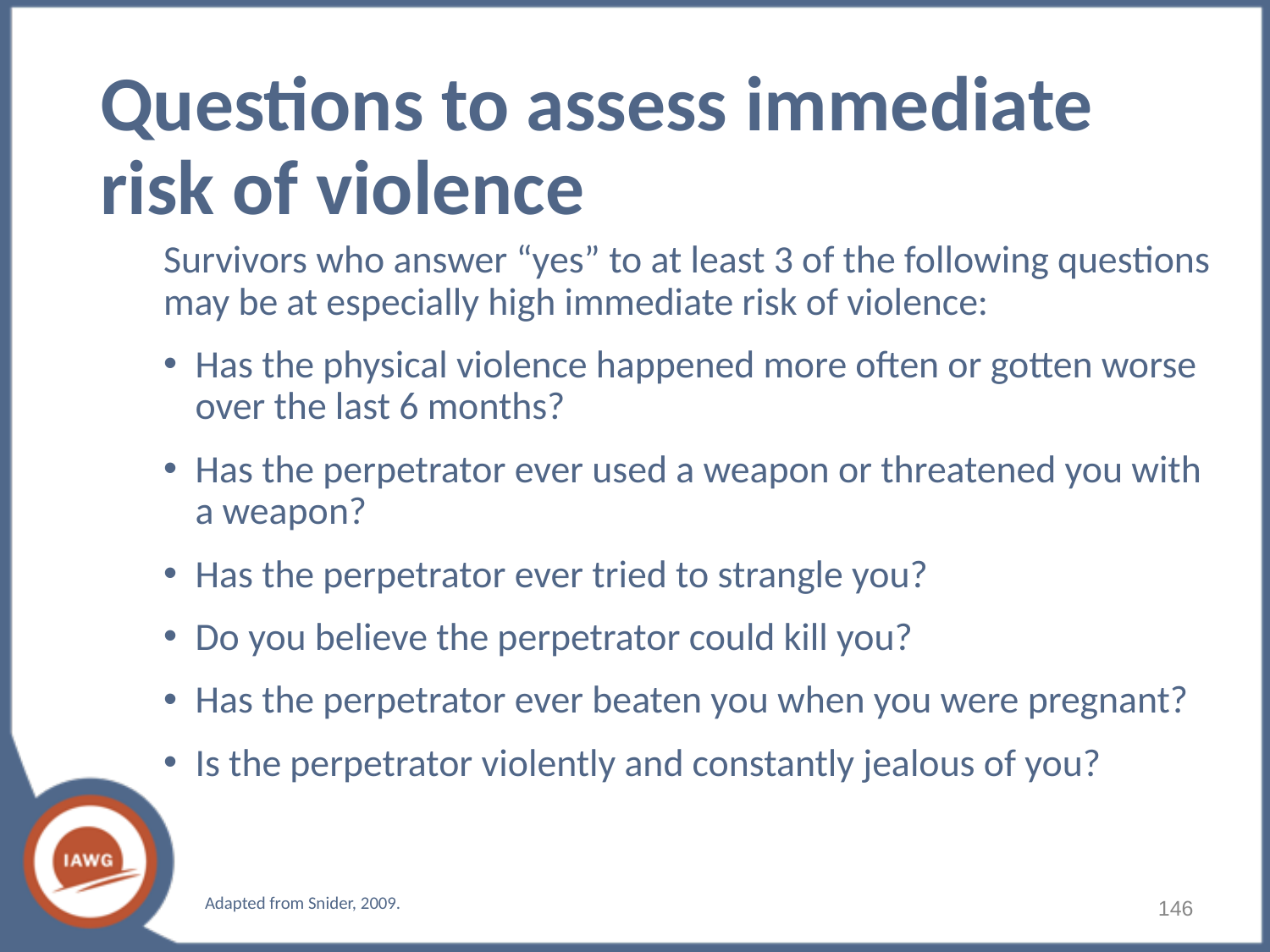

# Questions to assess immediate risk of violence
Survivors who answer “yes” to at least 3 of the following questions may be at especially high immediate risk of violence:
Has the physical violence happened more often or gotten worse over the last 6 months?
Has the perpetrator ever used a weapon or threatened you with a weapon?
Has the perpetrator ever tried to strangle you?
Do you believe the perpetrator could kill you?
Has the perpetrator ever beaten you when you were pregnant?
Is the perpetrator violently and constantly jealous of you?

146
Adapted from Snider, 2009.